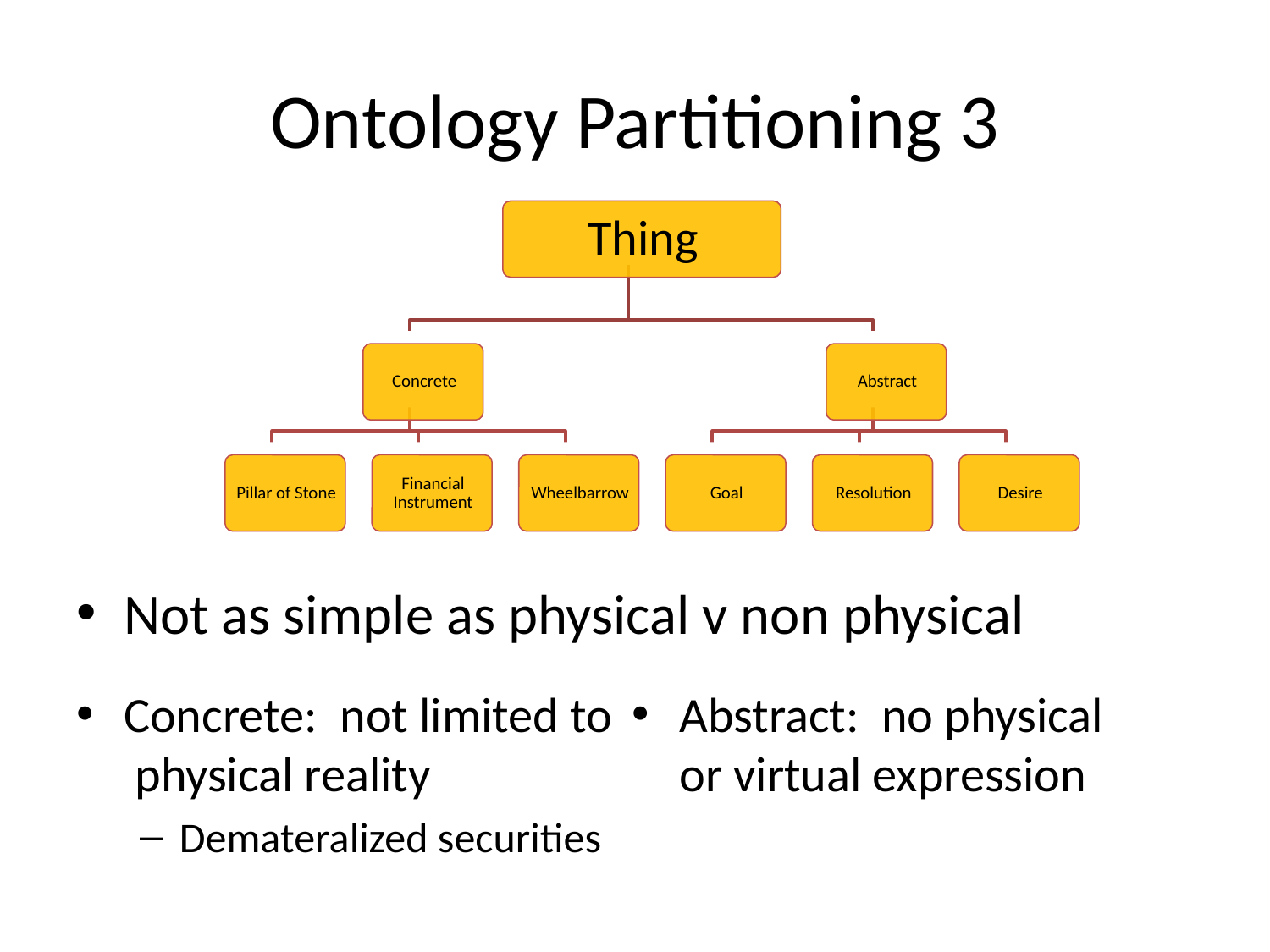

# Ontology Partitioning 3
Thing
Concrete
Pillar of Stone
Financial Instrument
Wheelbarrow
Abstract
Goal
Resolution
Desire
Not as simple as physical v non physical
Abstract:  no physical or virtual expression
Concrete:  not limited to  physical reality
Demateralized securities